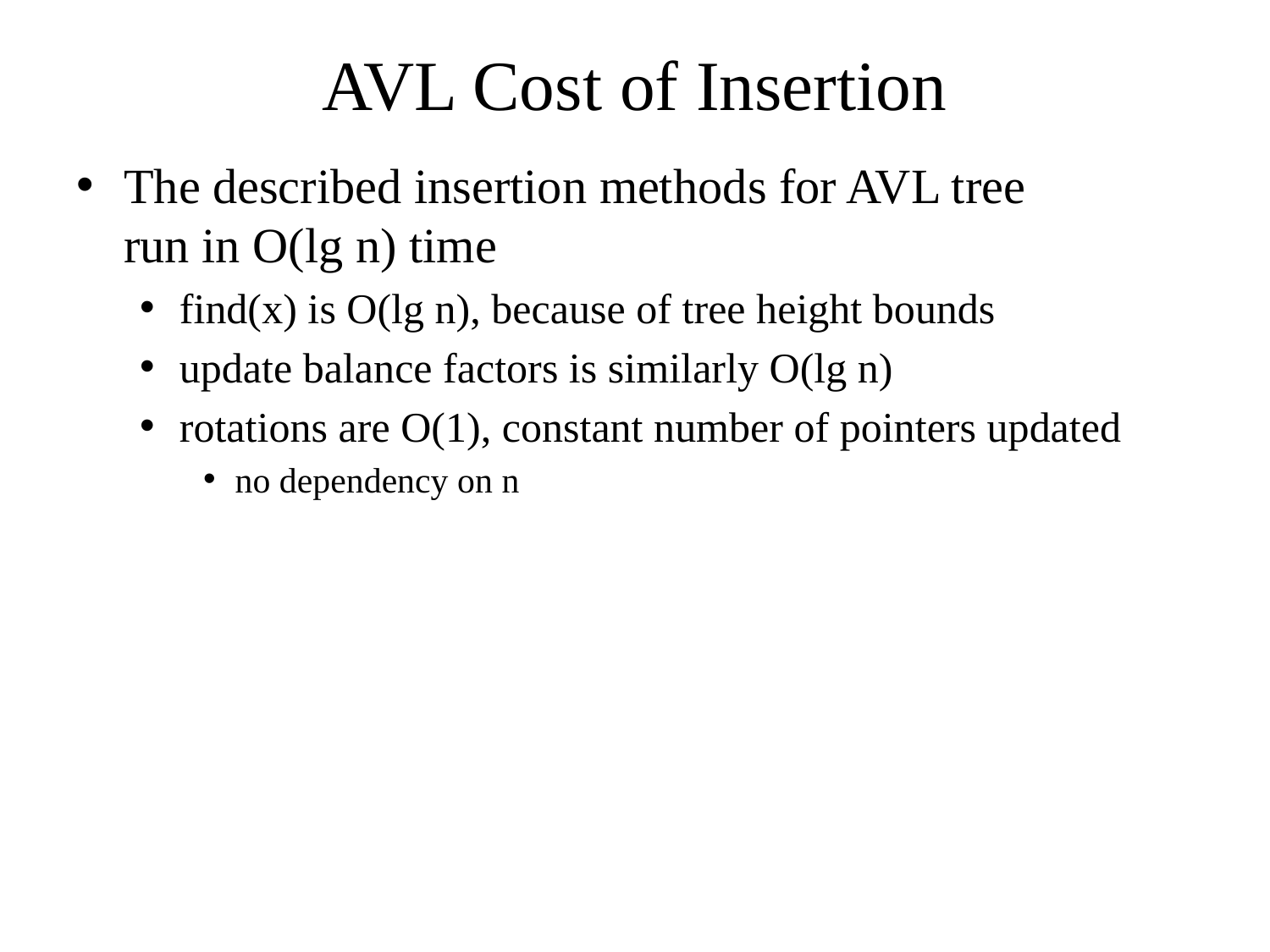

# AVL Cost of Insertion
The described insertion methods for AVL tree
run in O(lg n) time
find(x) is O(lg n), because of tree height bounds
update balance factors is similarly O(lg n)
rotations are O(1), constant number of pointers updated
no dependency on n